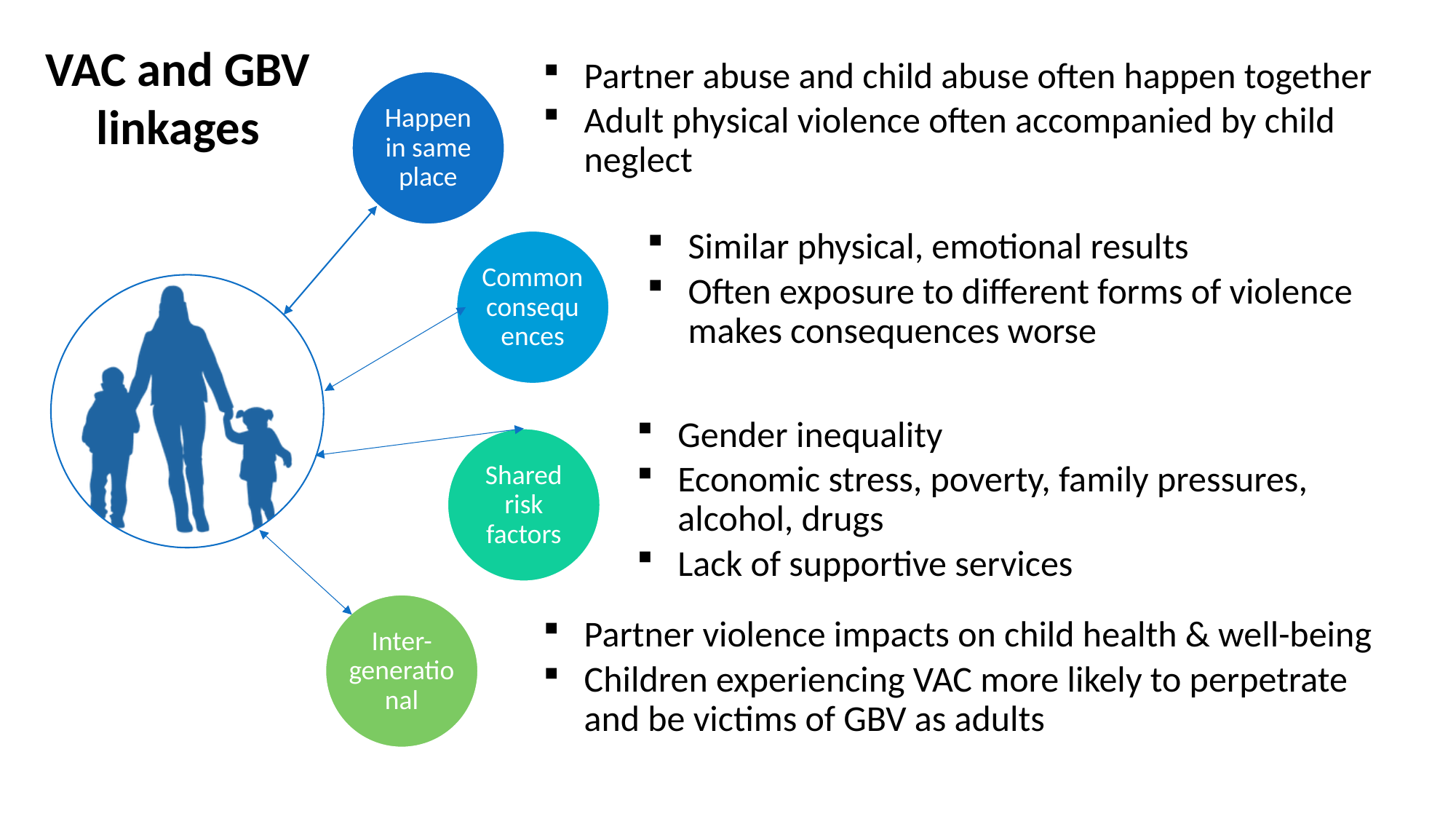

VAC and GBV linkages
Partner abuse and child abuse often happen together
Adult physical violence often accompanied by child neglect
Happen in same place
Common consequences

Gender inequality
Economic stress, poverty, family pressures, alcohol, drugs
Lack of supportive services
Shared risk factors
Inter-generational
Similar physical, emotional results
Often exposure to different forms of violence makes consequences worse
Partner violence impacts on child health & well-being
Children experiencing VAC more likely to perpetrate and be victims of GBV as adults